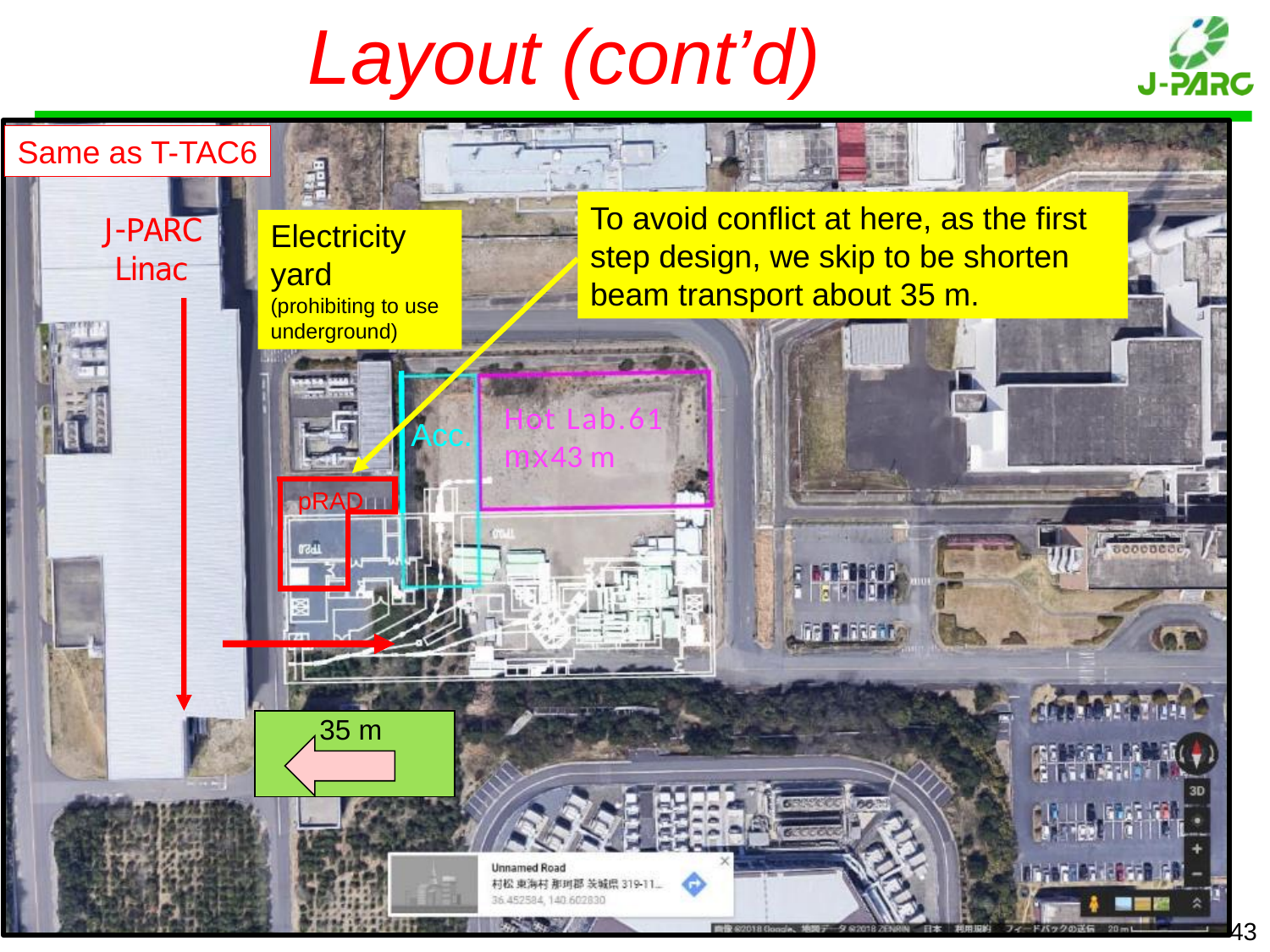

# Layout (cont’d)

Same as T-TAC6
To avoid conflict at here, as the first step design, we skip to be shorten beam transport about 35 m.
J-PARC
Linac
Electricity  yard
(prohibiting to use underground)

Hot Lab.61 mx43 m
Acc.

pRAD

35 m

43